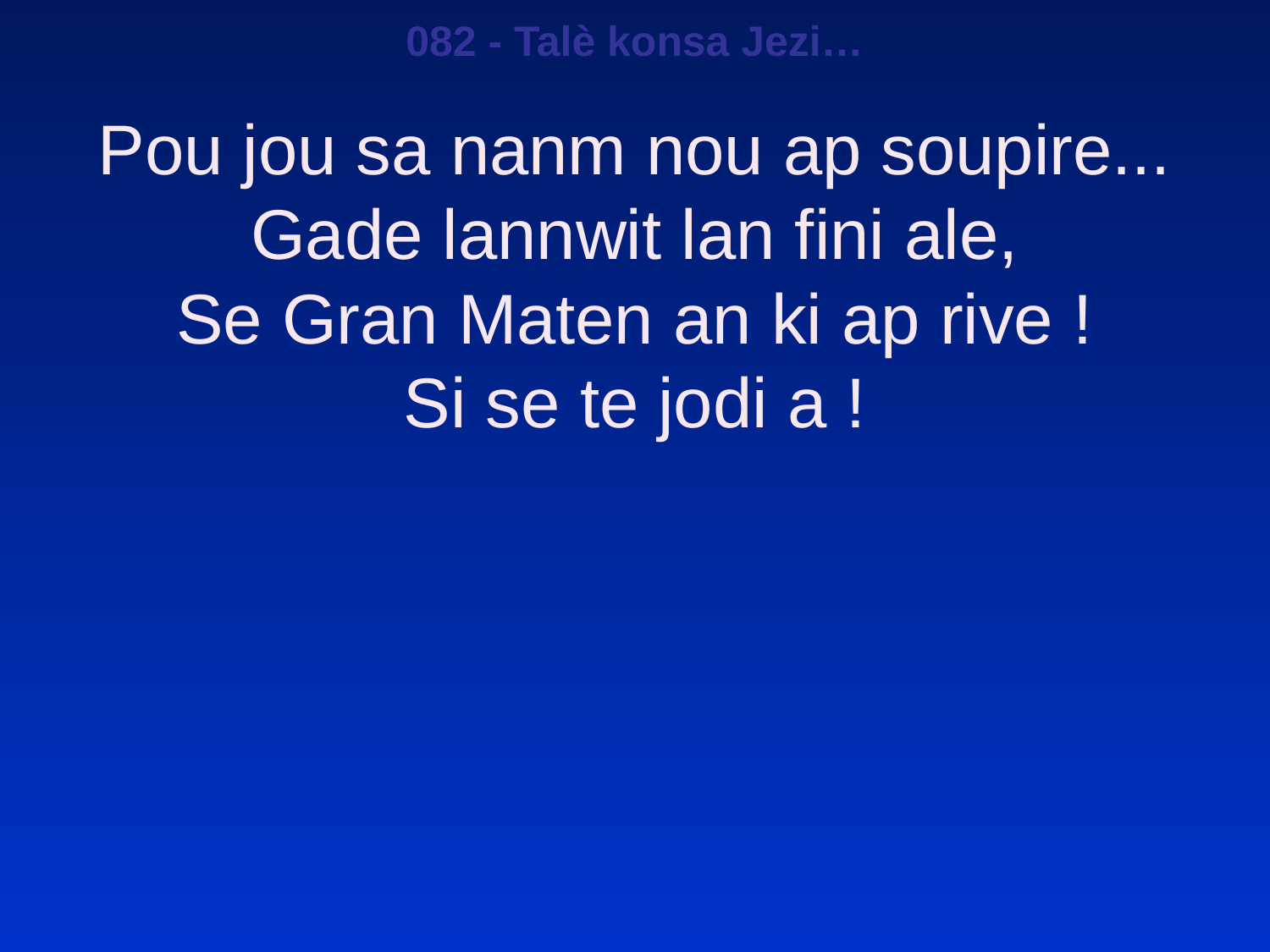

082 - Talè konsa Jezi…
Pou jou sa nanm nou ap soupire...
Gade lannwit lan fini ale,
Se Gran Maten an ki ap rive !
Si se te jodi a !